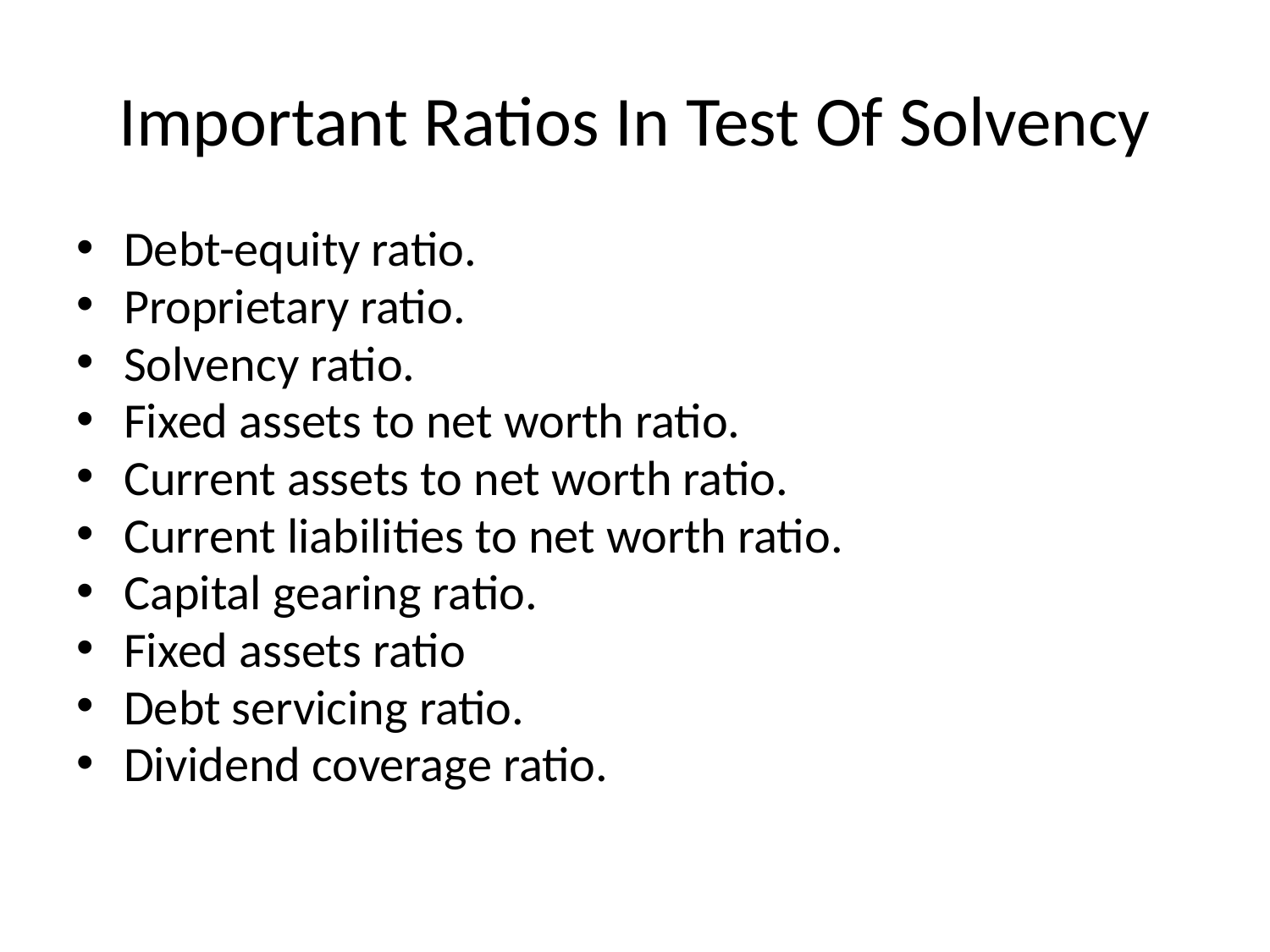

# Important Ratios In Test Of Solvency
Debt-equity ratio.
Proprietary ratio.
Solvency ratio.
Fixed assets to net worth ratio.
Current assets to net worth ratio.
Current liabilities to net worth ratio.
Capital gearing ratio.
Fixed assets ratio
Debt servicing ratio.
Dividend coverage ratio.